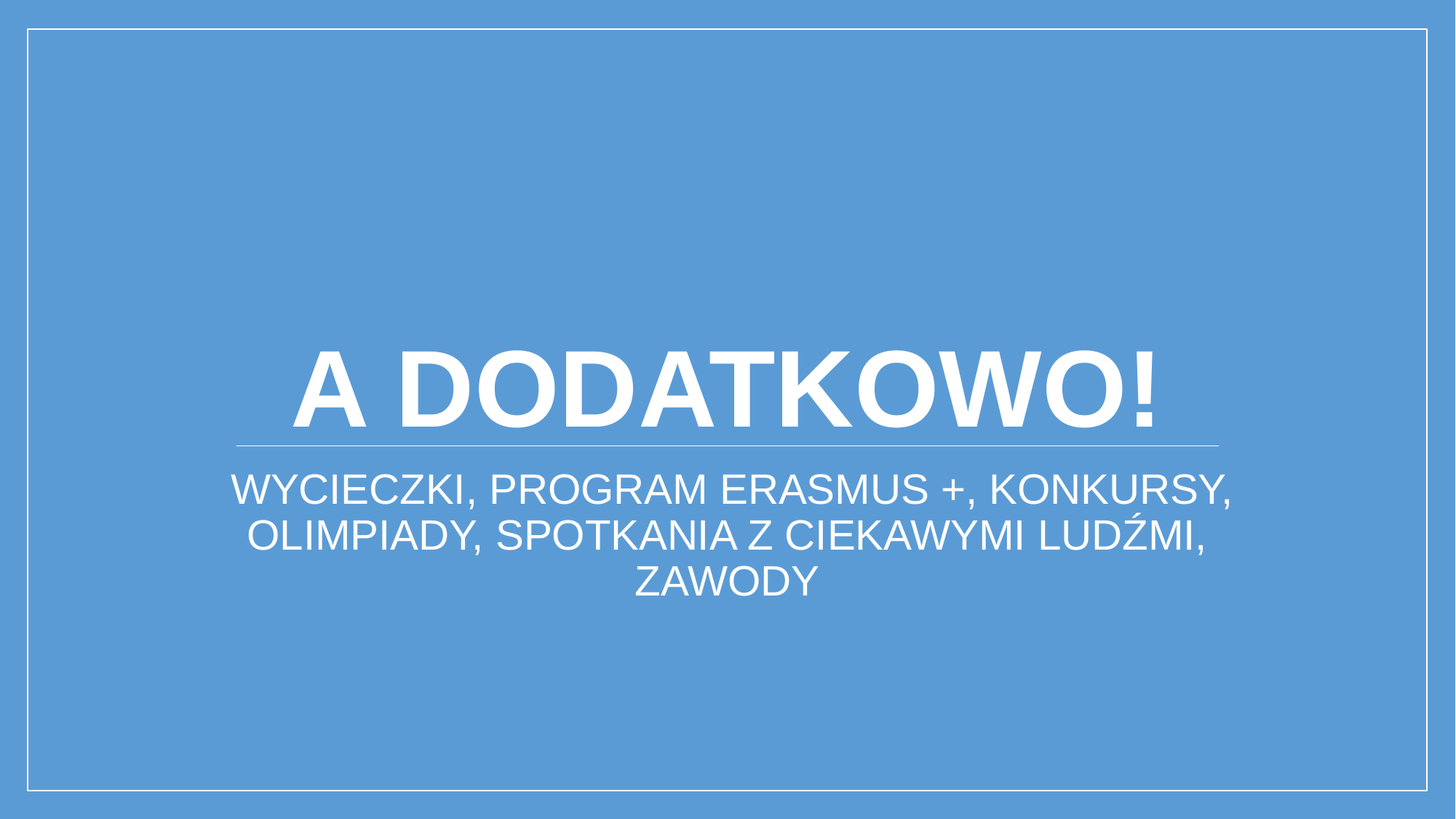

# A dodatkowo!
 WYCIECZKI, PROGRAM ERASMUS +, KONKURSY, OLIMPIADY, SPOTKANIA Z CIEKAWYMI LUDŹMI, ZAWODY